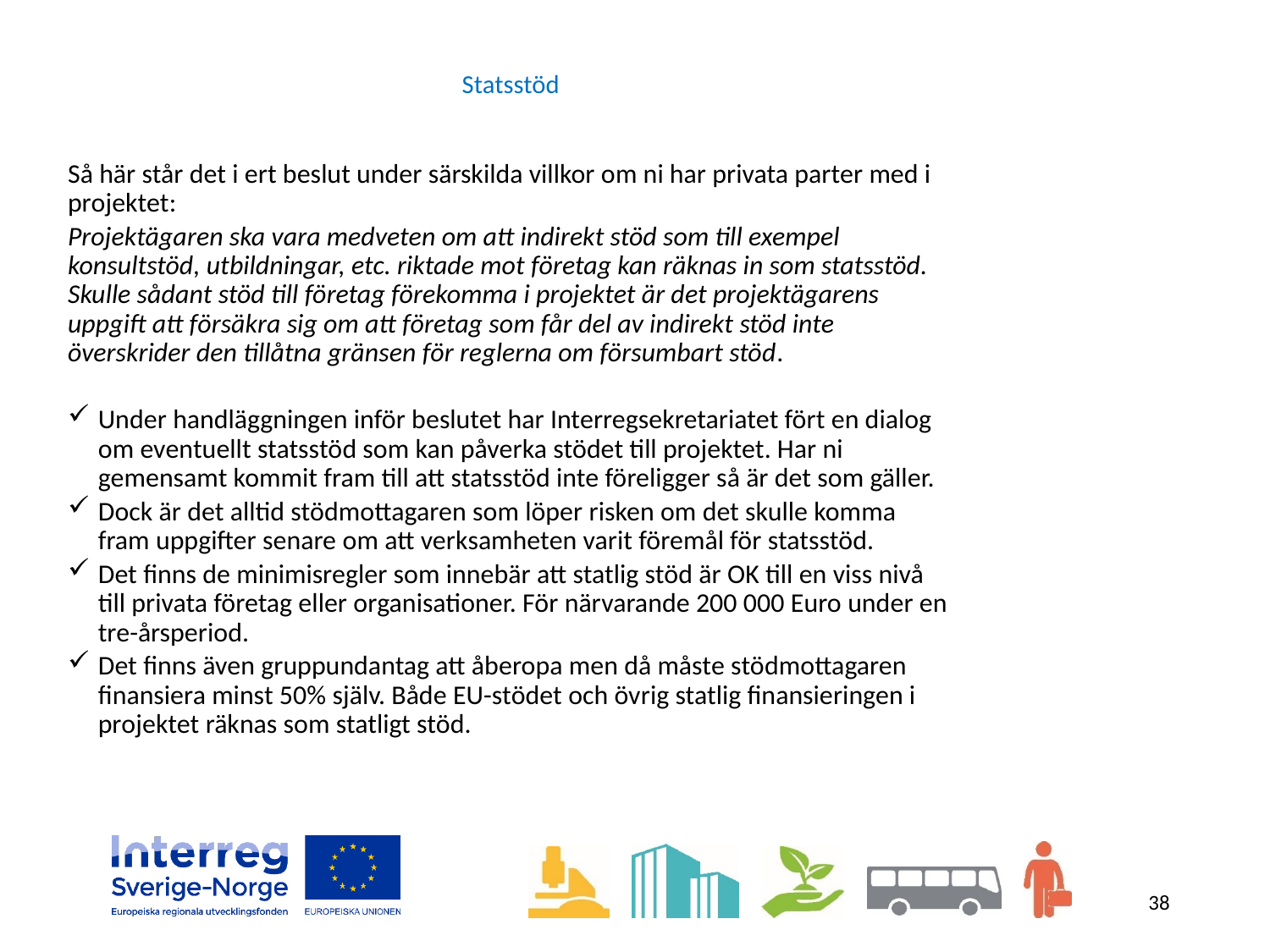

# Statsstöd

Så här står det i ert beslut under särskilda villkor om ni har privata parter med i projektet:
Projektägaren ska vara medveten om att indirekt stöd som till exempel konsultstöd, utbildningar, etc. riktade mot företag kan räknas in som statsstöd. Skulle sådant stöd till företag förekomma i projektet är det projektägarens uppgift att försäkra sig om att företag som får del av indirekt stöd inte överskrider den tillåtna gränsen för reglerna om försumbart stöd.

Under handläggningen inför beslutet har Interregsekretariatet fört en dialog om eventuellt statsstöd som kan påverka stödet till projektet. Har ni gemensamt kommit fram till att statsstöd inte föreligger så är det som gäller.
Dock är det alltid stödmottagaren som löper risken om det skulle komma fram uppgifter senare om att verksamheten varit föremål för statsstöd.
Det finns de minimisregler som innebär att statlig stöd är OK till en viss nivå till privata företag eller organisationer. För närvarande 200 000 Euro under en tre-årsperiod.
Det finns även gruppundantag att åberopa men då måste stödmottagaren finansiera minst 50% själv. Både EU-stödet och övrig statlig finansieringen i projektet räknas som statligt stöd.

38